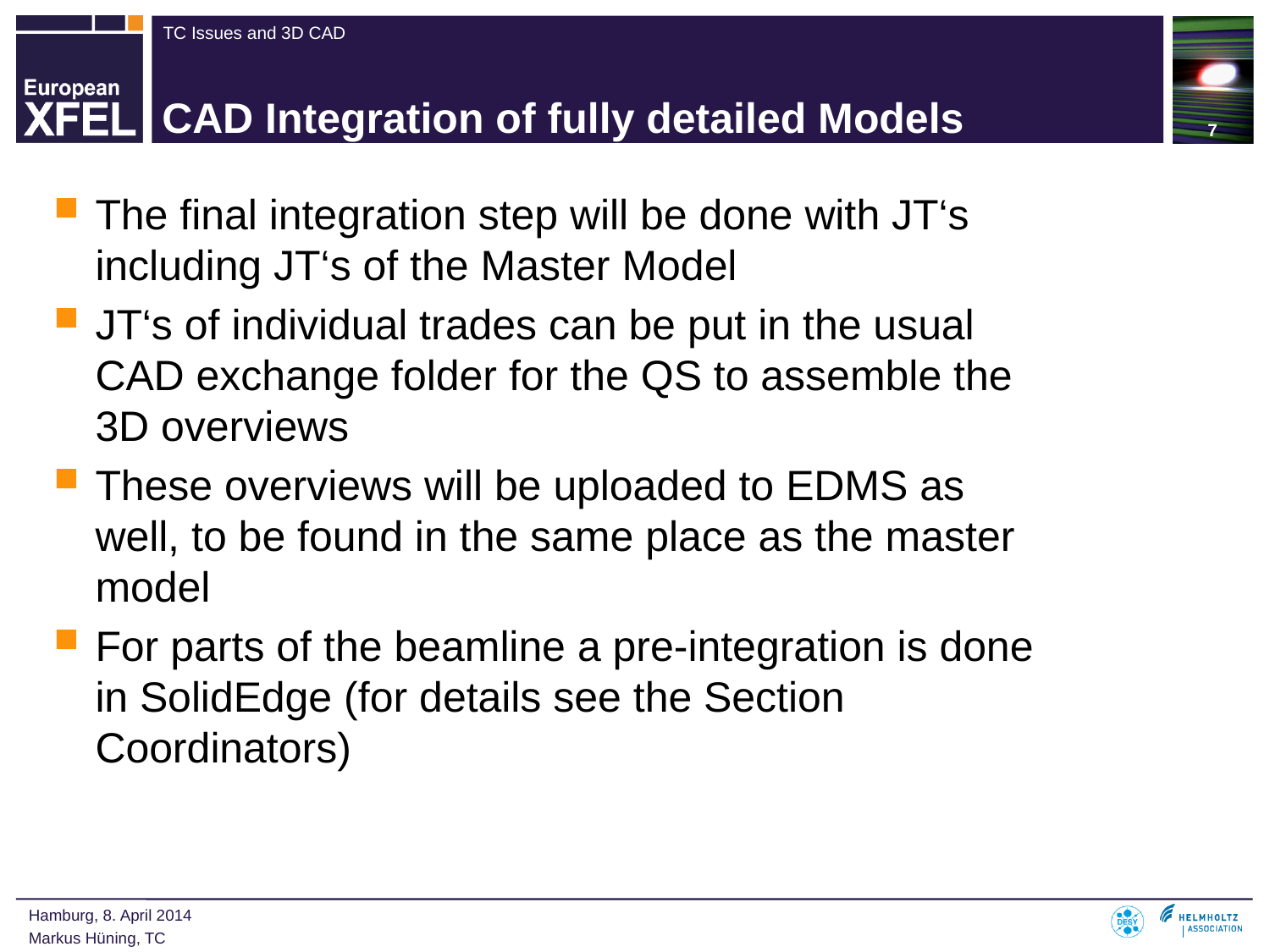

7
# CAD Integration of fully detailed Models
The final integration step will be done with JT‘s including JT‘s of the Master Model
JT‘s of individual trades can be put in the usual CAD exchange folder for the QS to assemble the 3D overviews
These overviews will be uploaded to EDMS as well, to be found in the same place as the master model
For parts of the beamline a pre-integration is done in SolidEdge (for details see the Section Coordinators)